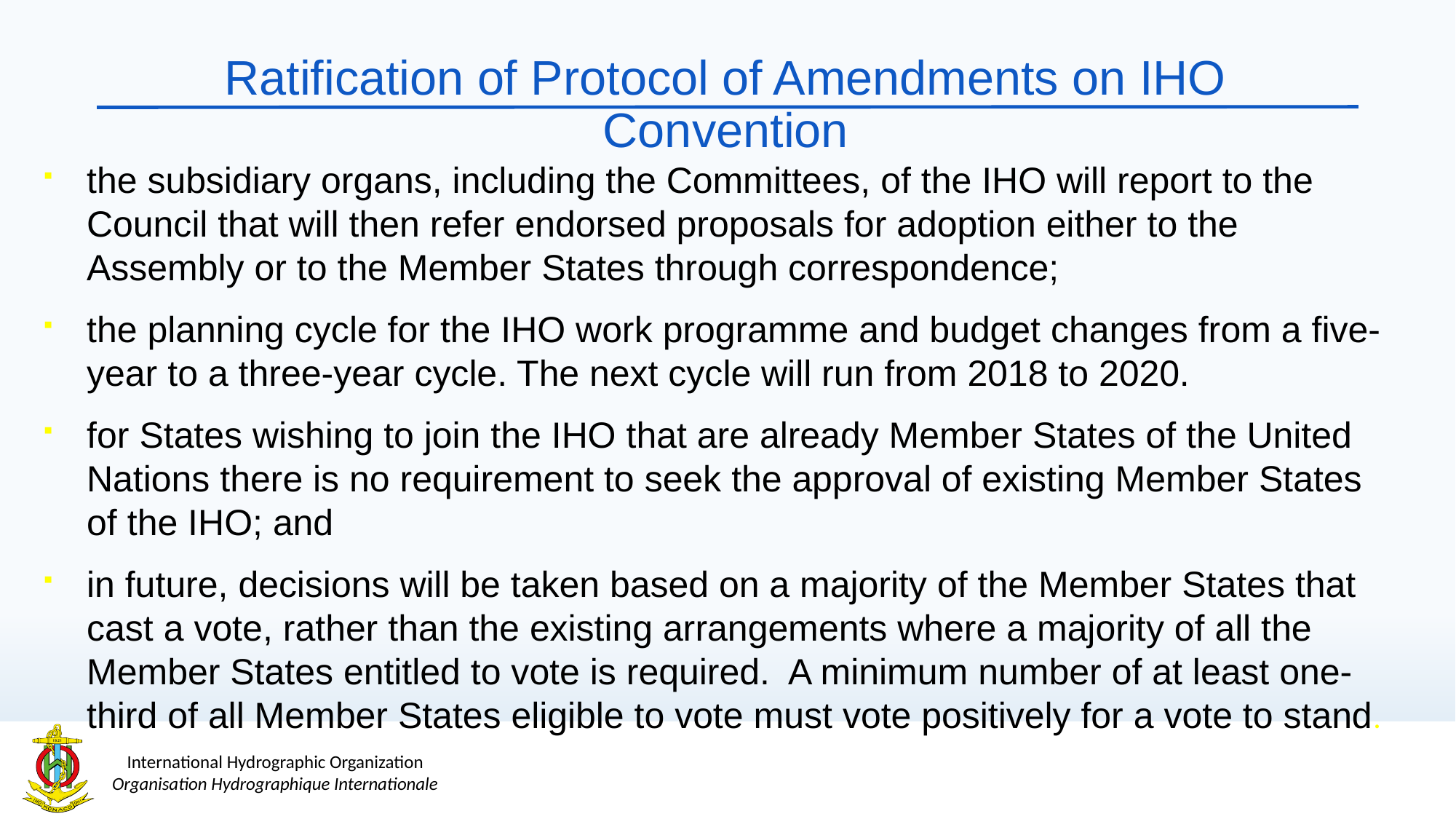

# Ratification of Protocol of Amendments on IHO Convention
the subsidiary organs, including the Committees, of the IHO will report to the Council that will then refer endorsed proposals for adoption either to the Assembly or to the Member States through correspondence;
the planning cycle for the IHO work programme and budget changes from a five-year to a three-year cycle. The next cycle will run from 2018 to 2020.
for States wishing to join the IHO that are already Member States of the United Nations there is no requirement to seek the approval of existing Member States of the IHO; and
in future, decisions will be taken based on a majority of the Member States that cast a vote, rather than the existing arrangements where a majority of all the Member States entitled to vote is required.  A minimum number of at least one-third of all Member States eligible to vote must vote positively for a vote to stand.